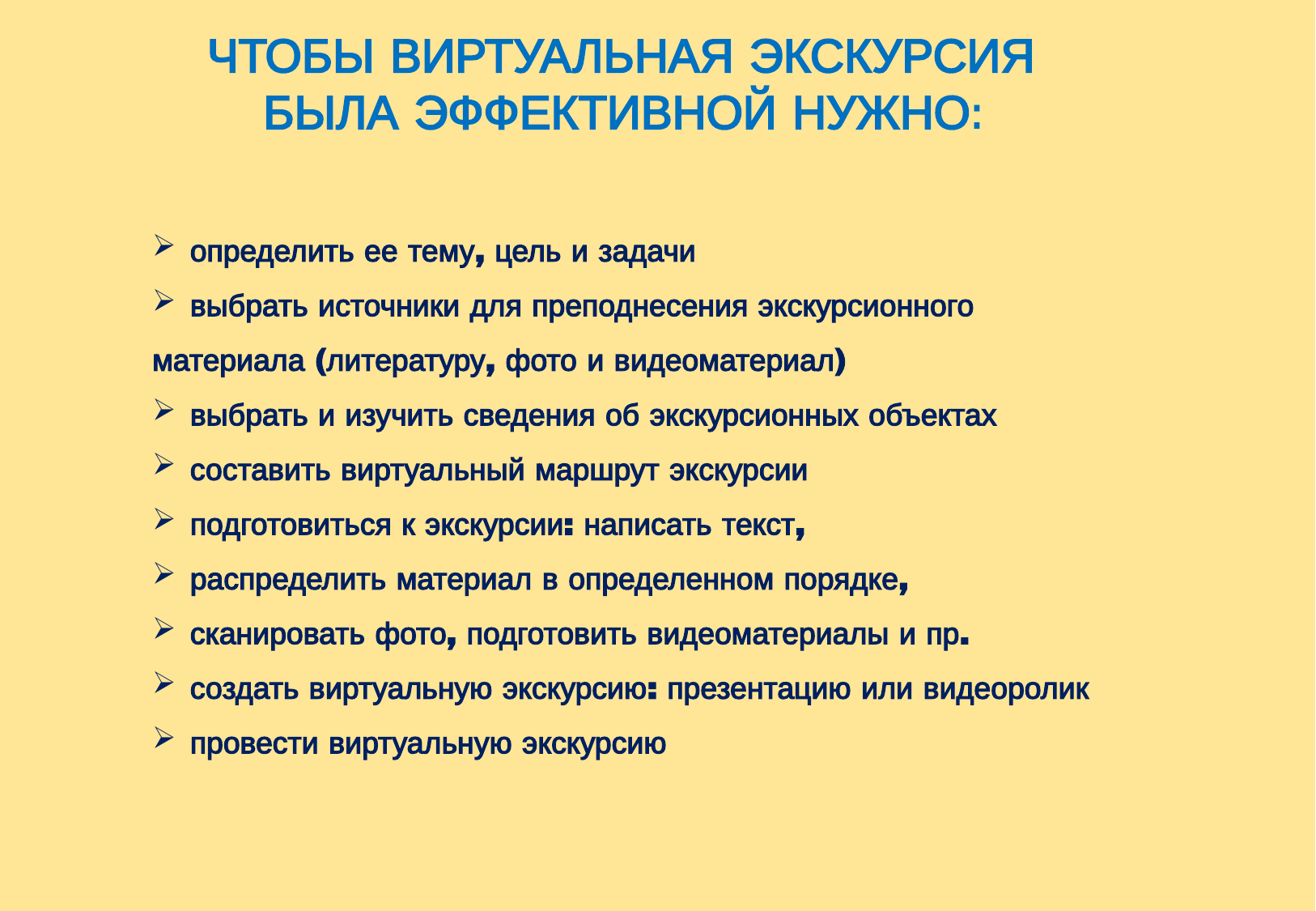

ЧТОБЫ ВИРТУАЛЬНАЯ ЭКСКУРСИЯ
 БЫЛА ЭФФЕКТИВНОЙ НУЖНО:
определить ее тему, цель и задачи
выбрать источники для преподнесения экскурсионного
материала (литературу, фото и видеоматериал)
выбрать и изучить сведения об экскурсионных объектах
составить виртуальный маршрут экскурсии
подготовиться к экскурсии: написать текст,
распределить материал в определенном порядке,
сканировать фото, подготовить видеоматериалы и пр.
создать виртуальную экскурсию: презентацию или видеоролик
провести виртуальную экскурсию